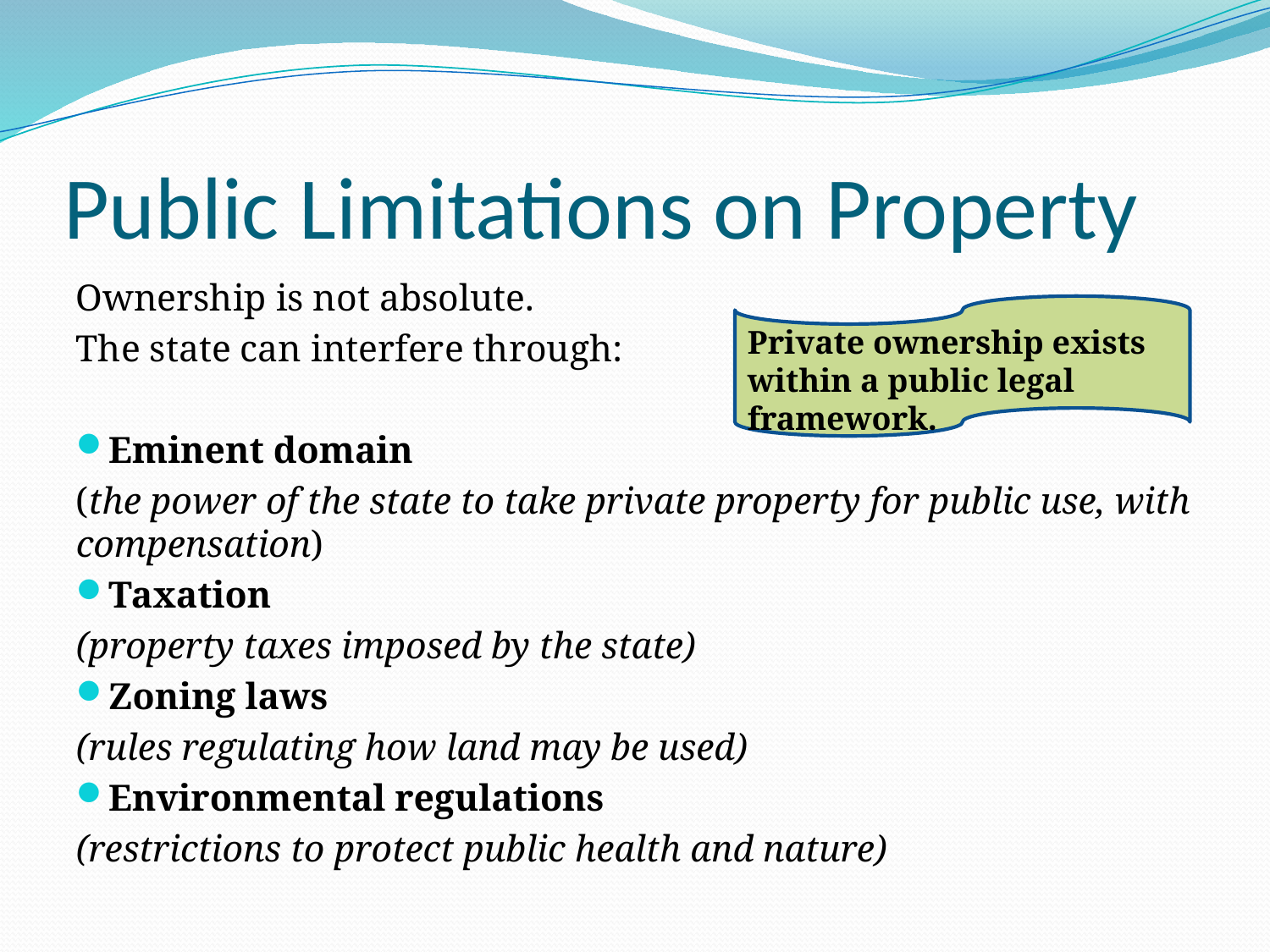

# Public Limitations on Property
Ownership is not absolute.
The state can interfere through:

Eminent domain
(the power of the state to take private property for public use, with compensation)
Taxation
(property taxes imposed by the state)
Zoning laws
(rules regulating how land may be used)
Environmental regulations
(restrictions to protect public health and nature)

Private ownership exists within a public legal framework.